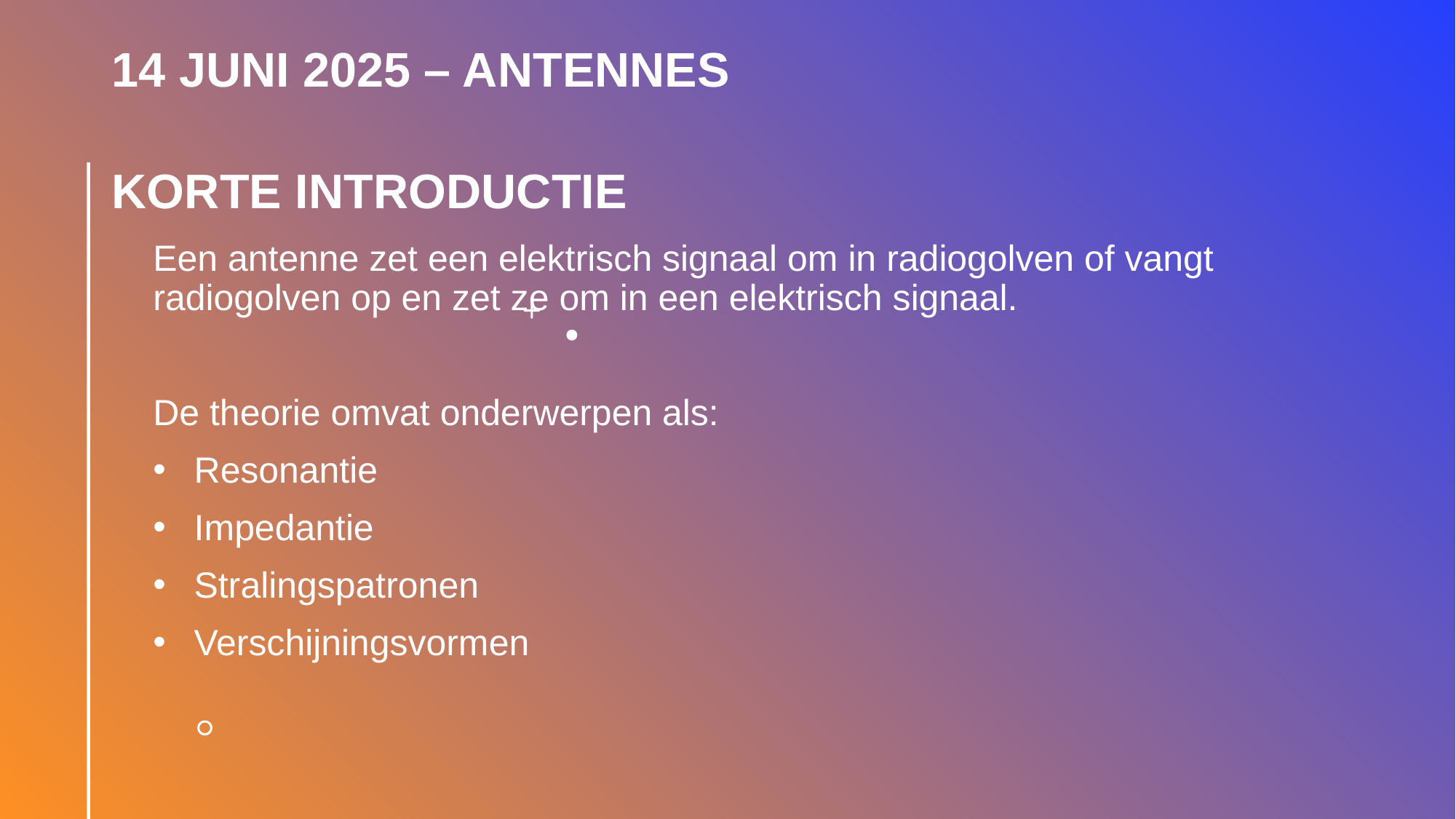

# 14 juni 2025 – Antennes Korte introductie
Een antenne zet een elektrisch signaal om in radiogolven of vangt radiogolven op en zet ze om in een elektrisch signaal.

De theorie omvat onderwerpen als:
Resonantie
Impedantie
Stralingspatronen
Verschijningsvormen